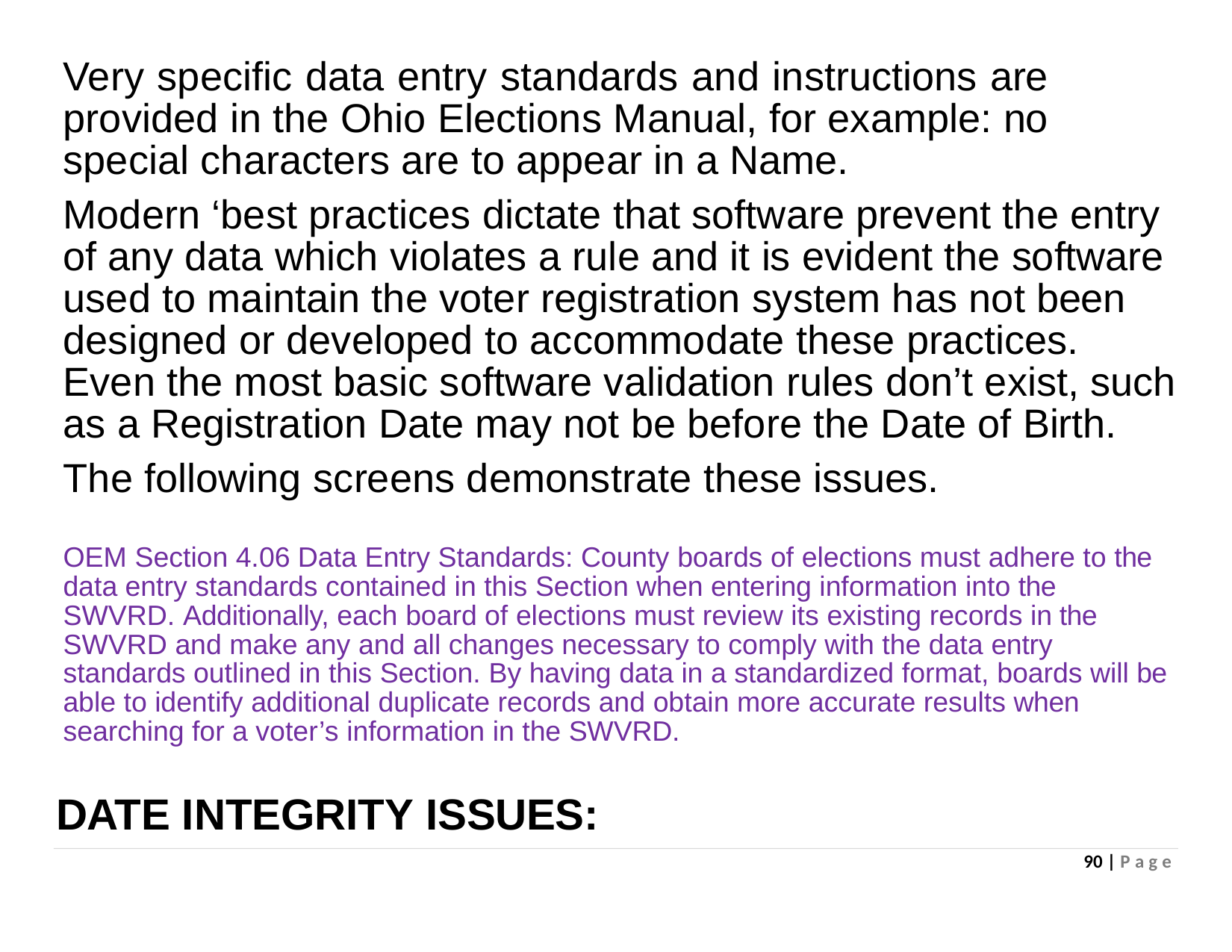

# Very specific data entry standards and instructions are provided in the Ohio Elections Manual, for example: no special characters are to appear in a Name.
Modern ‘best practices dictate that software prevent the entry of any data which violates a rule and it is evident the software used to maintain the voter registration system has not been designed or developed to accommodate these practices.
Even the most basic software validation rules don’t exist, such as a Registration Date may not be before the Date of Birth.
The following screens demonstrate these issues.

OEM Section 4.06 Data Entry Standards: County boards of elections must adhere to the data entry standards contained in this Section when entering information into the SWVRD. Additionally, each board of elections must review its existing records in the SWVRD and make any and all changes necessary to comply with the data entry standards outlined in this Section. By having data in a standardized format, boards will be able to identify additional duplicate records and obtain more accurate results when searching for a voter’s information in the SWVRD.

DATE INTEGRITY ISSUES:
90 | P a g e